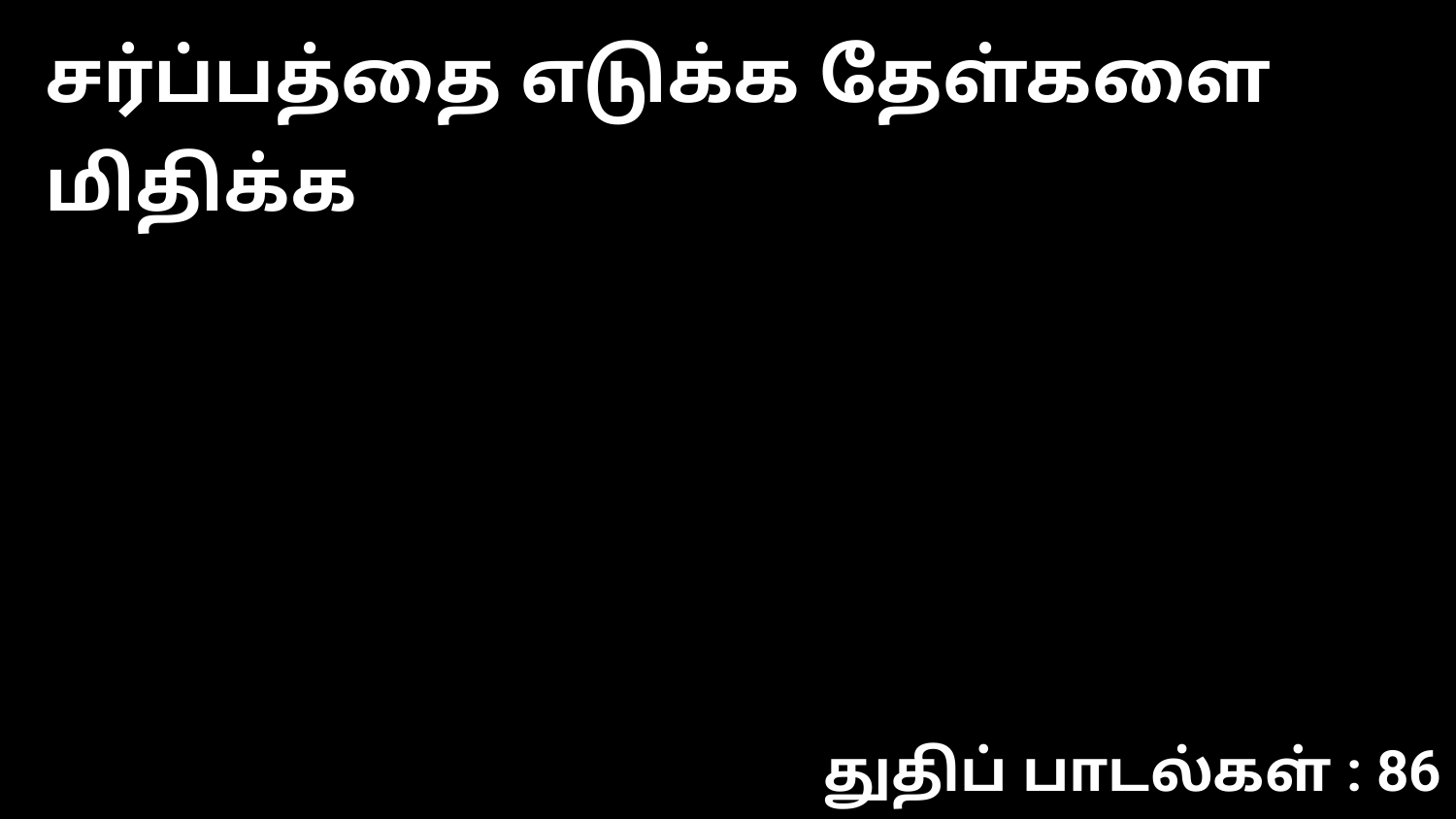

சர்ப்பத்தை எடுக்க தேள்களை மிதிக்க
துதிப் பாடல்கள் : 86